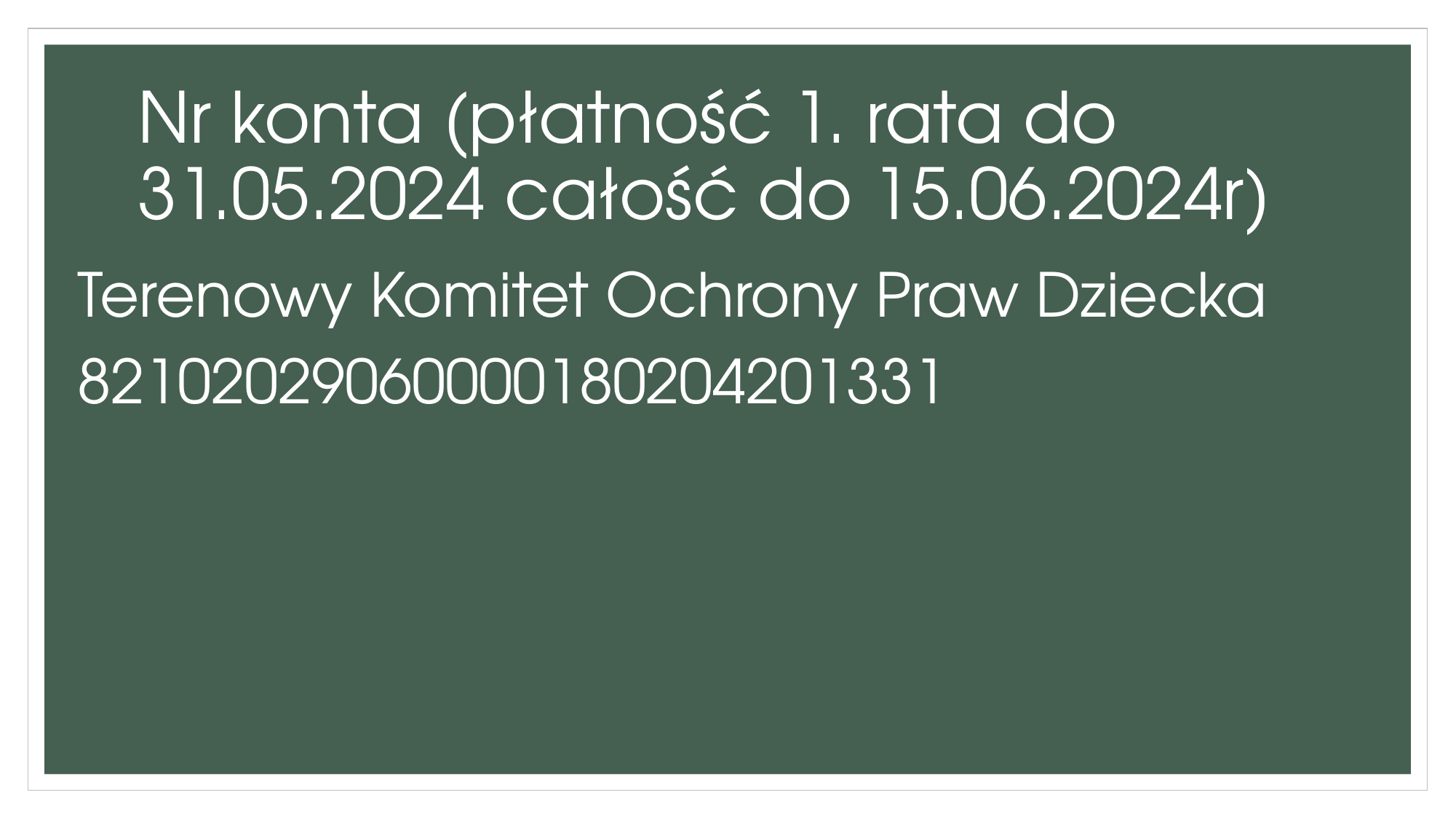

# Nr konta (płatność 1. rata do 31.05.2024 całość do 15.06.2024r)
Terenowy Komitet Ochrony Praw Dziecka
82102029060000180204201331